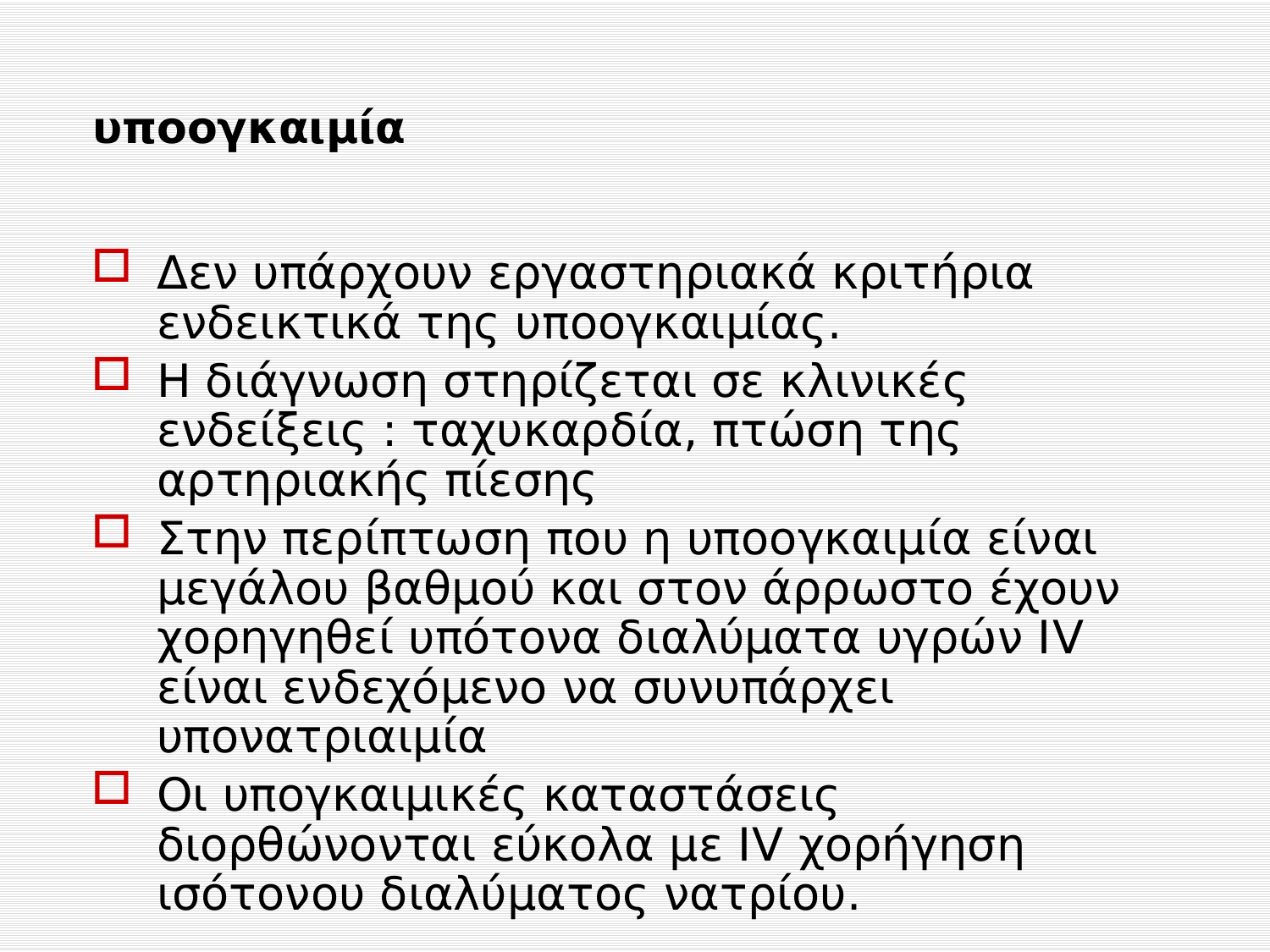

# υποογκαιμία
Δεν υπάρχουν εργαστηριακά κριτήρια ενδεικτικά της υποογκαιμίας.
Η διάγνωση στηρίζεται σε κλινικές ενδείξεις : ταχυκαρδία, πτώση της αρτηριακής πίεσης
Στην περίπτωση που η υποογκαιμία είναι μεγάλου βαθμού και στον άρρωστο έχουν χορηγηθεί υπότονα διαλύματα υγρών ΙV είναι ενδεχόμενο να συνυπάρχει υπονατριαιμία
Οι υπογκαιμικές καταστάσεις διορθώνονται εύκολα με ΙV χορήγηση ισότονου διαλύματος νατρίου.